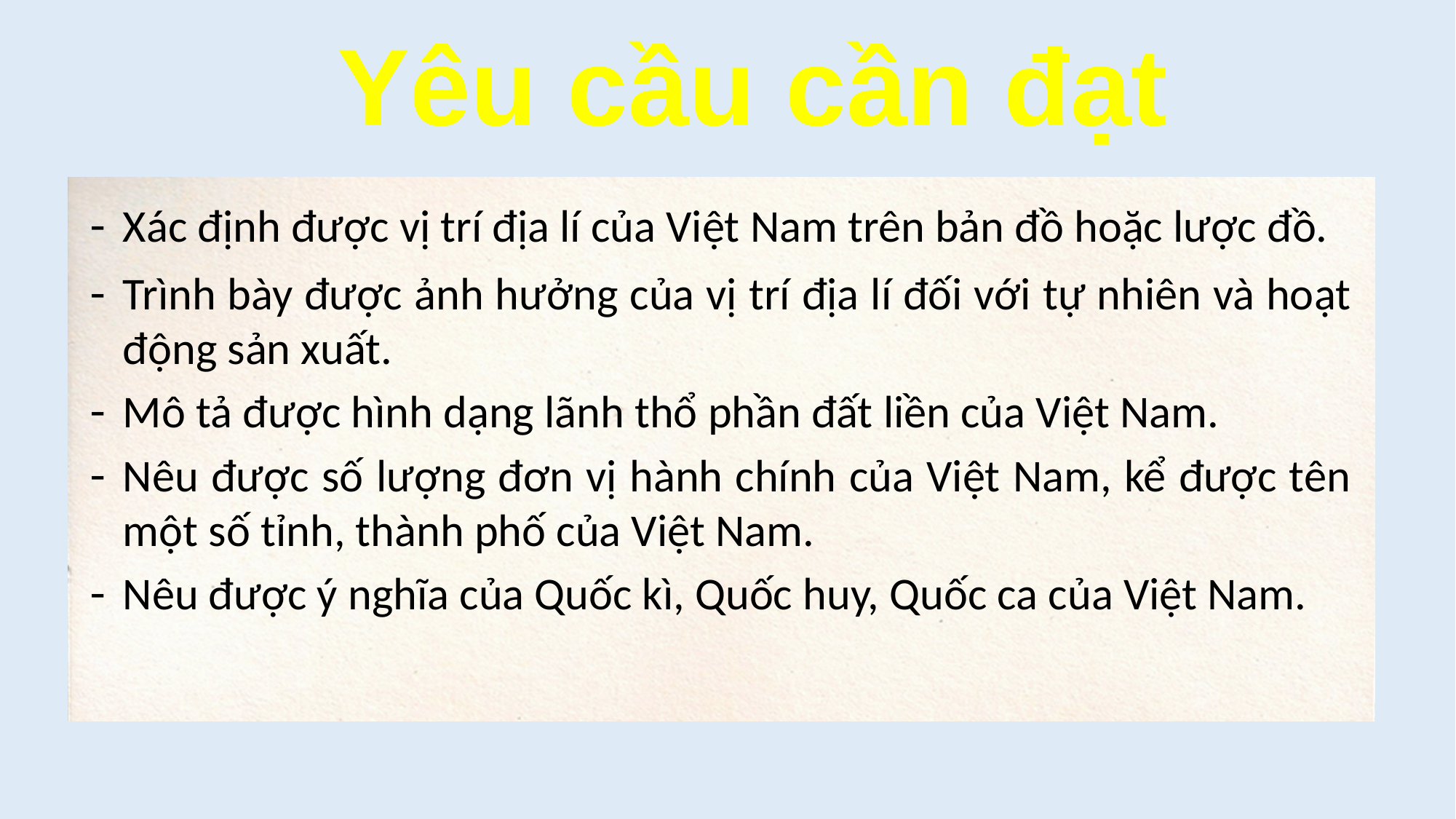

Yêu cầu cần đạt

Xác định được vị trí địa lí của Việt Nam trên bản đồ hoặc lược đồ.
Trình bày được ảnh hưởng của vị trí địa lí đối với tự nhiên và hoạt động sản xuất.
Mô tả được hình dạng lãnh thổ phần đất liền của Việt Nam.
Nêu được số lượng đơn vị hành chính của Việt Nam, kể được tên một số tỉnh, thành phố của Việt Nam.
Nêu được ý nghĩa của Quốc kì, Quốc huy, Quốc ca của Việt Nam.